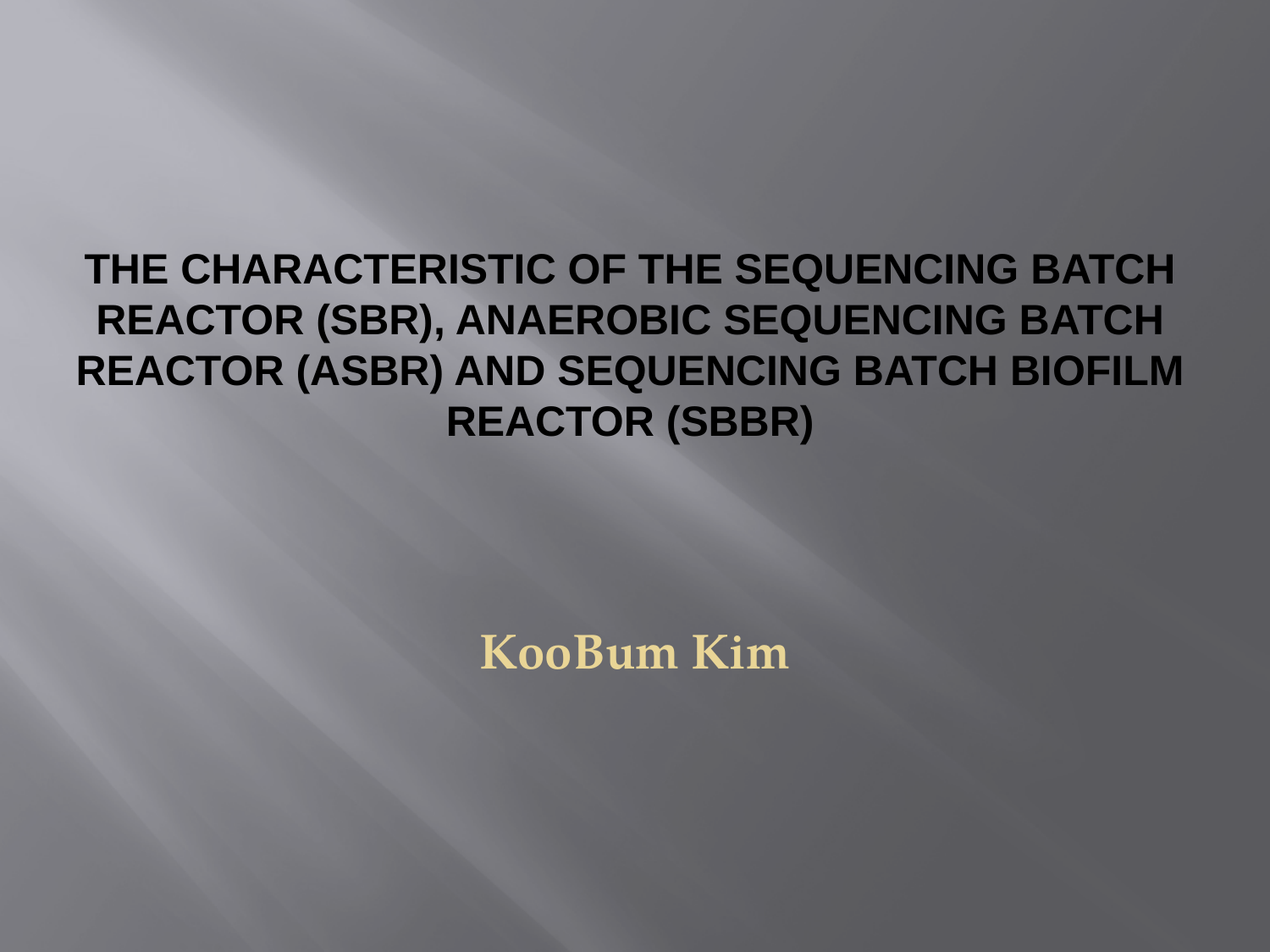

# The characteristic of the sequencing batch reactor (SBR), anaerobic sequencing batch reactor (ASBR) and sequencing batch biofilm reactor (SBBR)
KooBum Kim